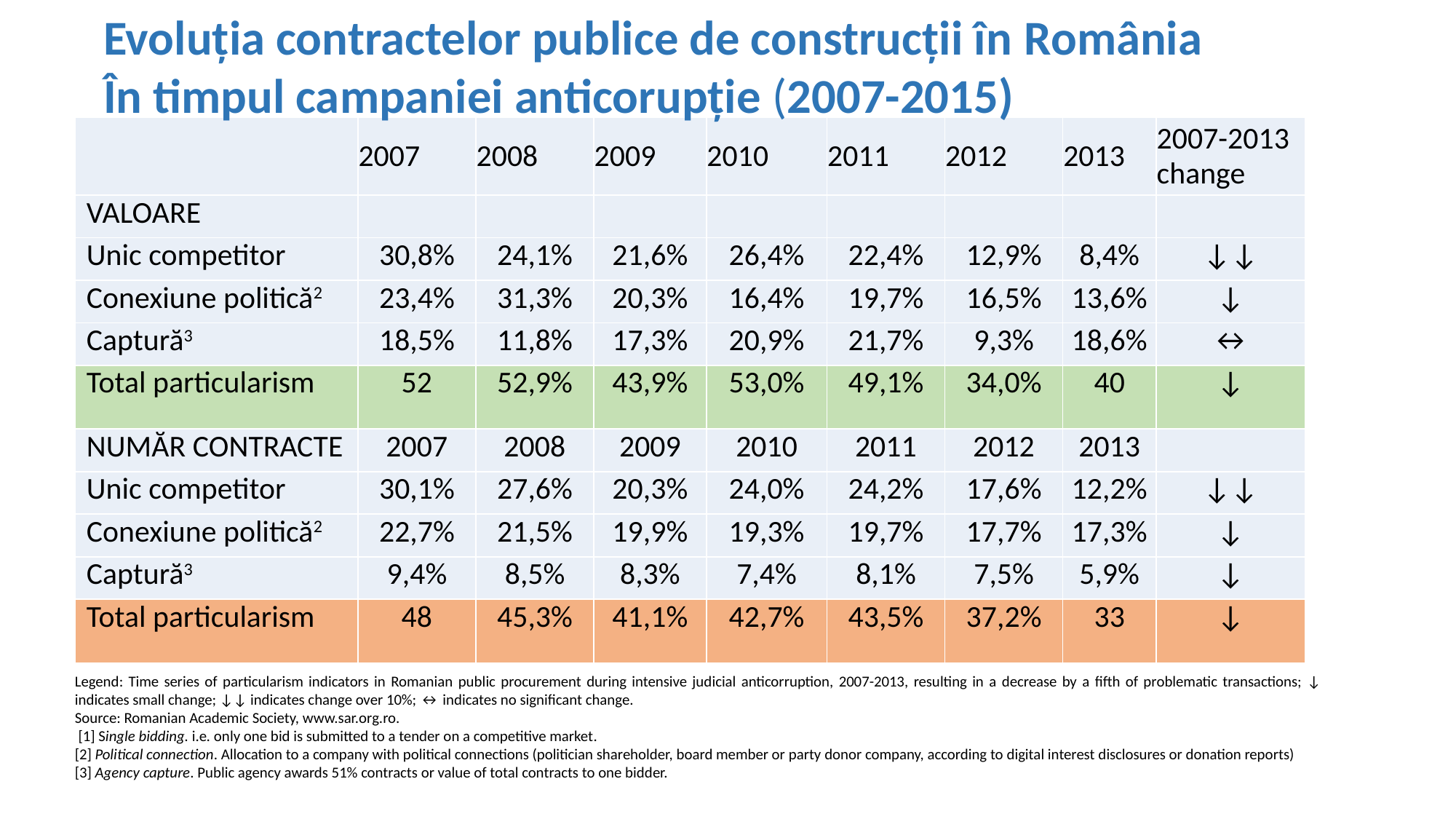

Evoluția contractelor publice de construcții în România
În timpul campaniei anticorupție (2007-2015)
|  | 2007 | 2008 | 2009 | 2010 | 2011 | 2012 | 2013 | 2007-2013 change |
| --- | --- | --- | --- | --- | --- | --- | --- | --- |
| VALOARE |  |  |  |  |  |  |  |  |
| Unic competitor | 30,8% | 24,1% | 21,6% | 26,4% | 22,4% | 12,9% | 8,4% | ↓↓ |
| Conexiune politică2 | 23,4% | 31,3% | 20,3% | 16,4% | 19,7% | 16,5% | 13,6% | ↓ |
| Captură3 | 18,5% | 11,8% | 17,3% | 20,9% | 21,7% | 9,3% | 18,6% | ↔ |
| Total particularism | 52 | 52,9% | 43,9% | 53,0% | 49,1% | 34,0% | 40 | ↓ |
| NUMĂR CONTRACTE | 2007 | 2008 | 2009 | 2010 | 2011 | 2012 | 2013 |  |
| Unic competitor | 30,1% | 27,6% | 20,3% | 24,0% | 24,2% | 17,6% | 12,2% | ↓↓ |
| Conexiune politică2 | 22,7% | 21,5% | 19,9% | 19,3% | 19,7% | 17,7% | 17,3% | ↓ |
| Captură3 | 9,4% | 8,5% | 8,3% | 7,4% | 8,1% | 7,5% | 5,9% | ↓ |
| Total particularism | 48 | 45,3% | 41,1% | 42,7% | 43,5% | 37,2% | 33 | ↓ |
Legend: Time series of particularism indicators in Romanian public procurement during intensive judicial anticorruption, 2007-2013, resulting in a decrease by a fifth of problematic transactions; ↓ indicates small change; ↓↓ indicates change over 10%; ↔ indicates no significant change.
Source: Romanian Academic Society, www.sar.org.ro.
 [1] Single bidding. i.e. only one bid is submitted to a tender on a competitive market.
[2] Political connection. Allocation to a company with political connections (politician shareholder, board member or party donor company, according to digital interest disclosures or donation reports)
[3] Agency capture. Public agency awards 51% contracts or value of total contracts to one bidder.